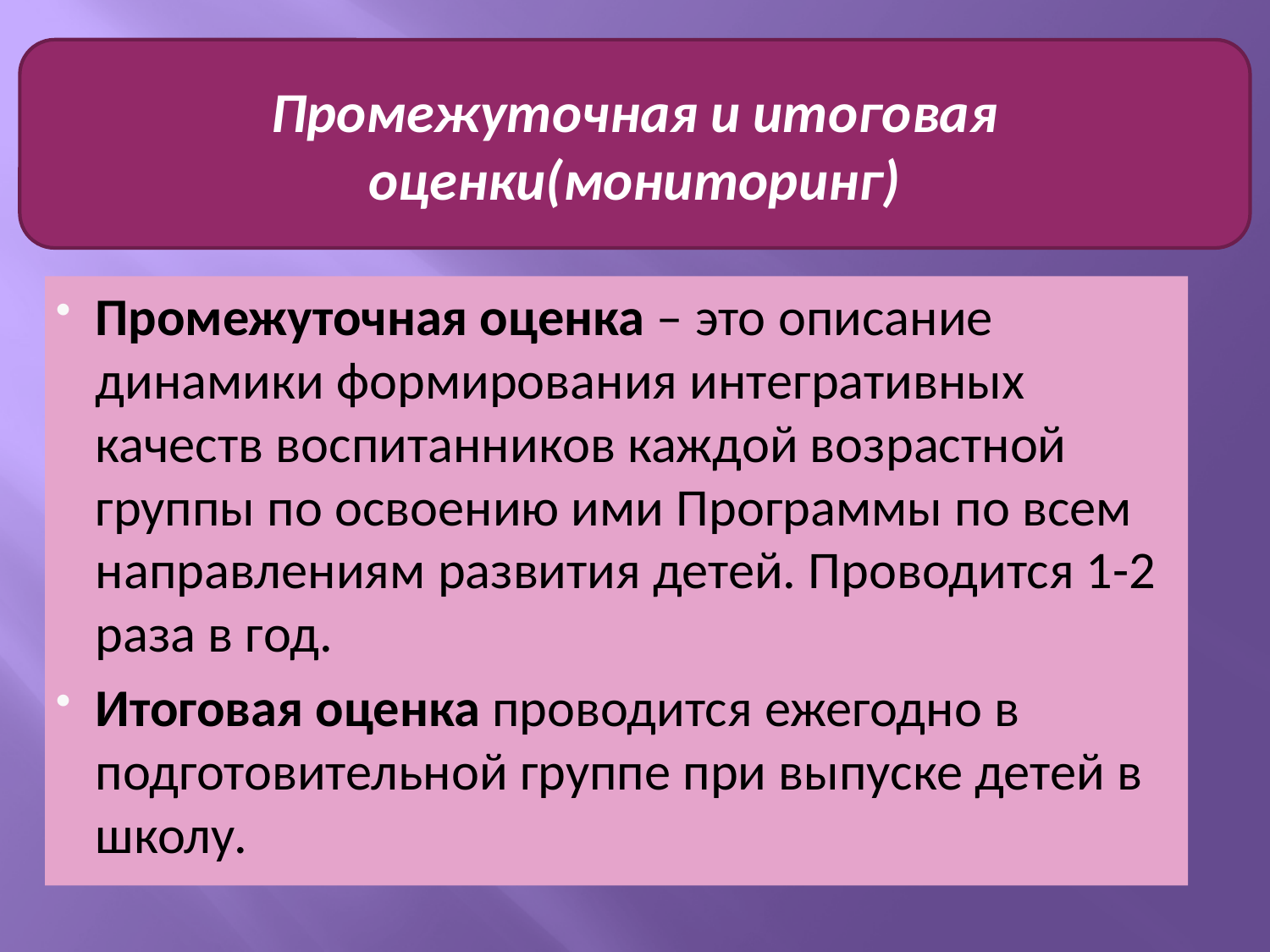

Промежуточная и итоговая оценки(мониторинг)
Промежуточная и итоговая оценки (мониторинг):
Промежуточная оценка – это описание динамики формирования интегративных качеств воспитанников каждой возрастной группы по освоению ими Программы по всем направлениям развития детей. Проводится 1-2 раза в год.
Итоговая оценка проводится ежегодно в подготовительной группе при выпуске детей в школу.